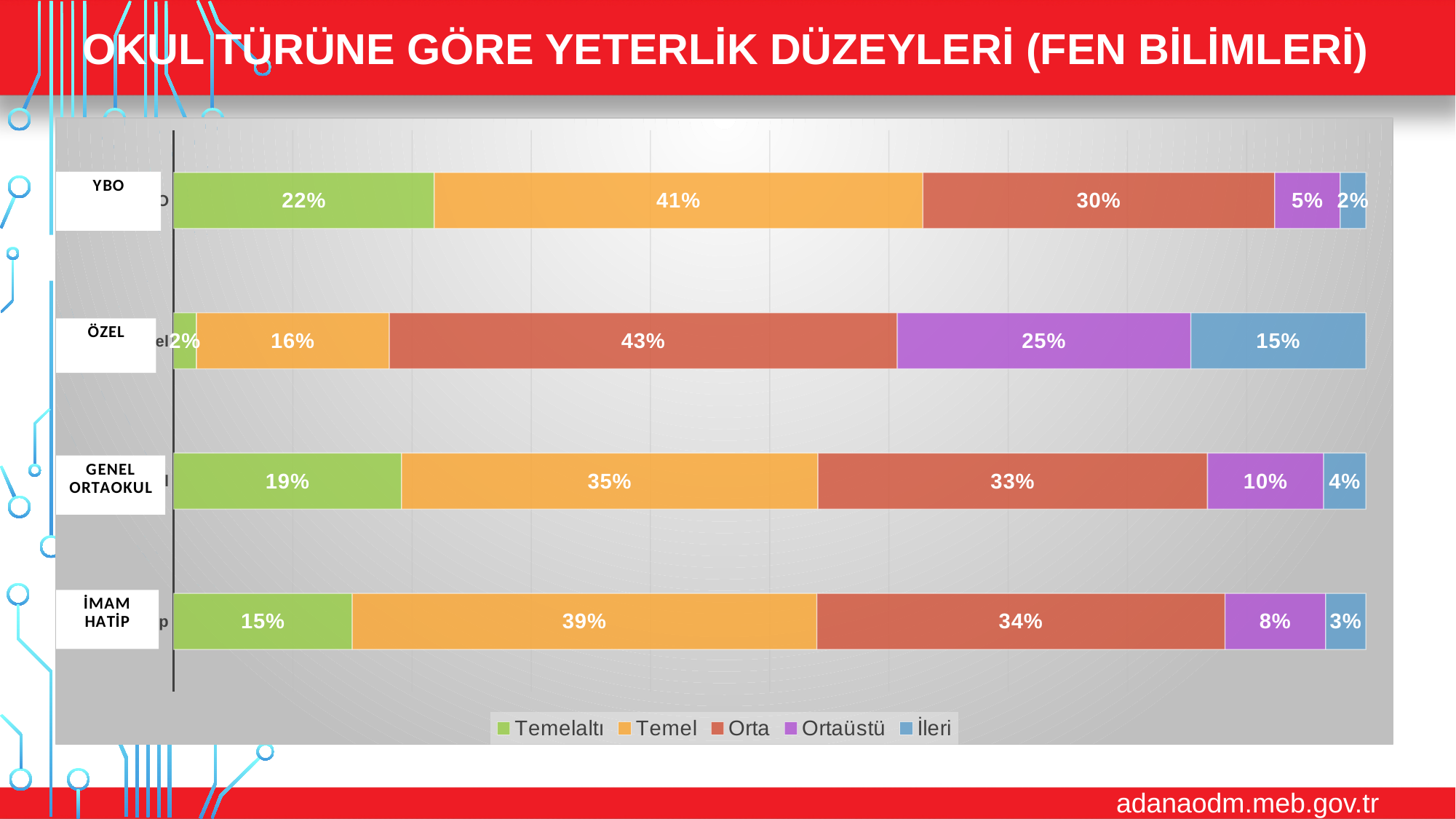

# Okul Türüne Göre Yeterlik Düzeyleri (Fen Bilimleri)

### Chart

| Category | Temelaltı | Temel | Orta | Ortaüstü | İleri |
|---|---|---|---|---|---|
| İmam Hatip | 0.1499212598425197 | 0.38960629921259843 | 0.3423622047244094 | 0.08440944881889764 | 0.033700787401574804 |
| Ortaokul | 0.19119688975284643 | 0.3492779783393502 | 0.3267148014440433 | 0.0974382116078867 | 0.035372118855873366 |
| Özel | 0.019220501868659905 | 0.16177255739455418 | 0.42605445808862785 | 0.24612920448478376 | 0.14682327816337426 |
| YİBO | 0.21863799283154123 | 0.40979689366786143 | 0.2951015531660693 | 0.054958183990442055 | 0.021505376344086023 |
adanaodm.meb.gov.tr